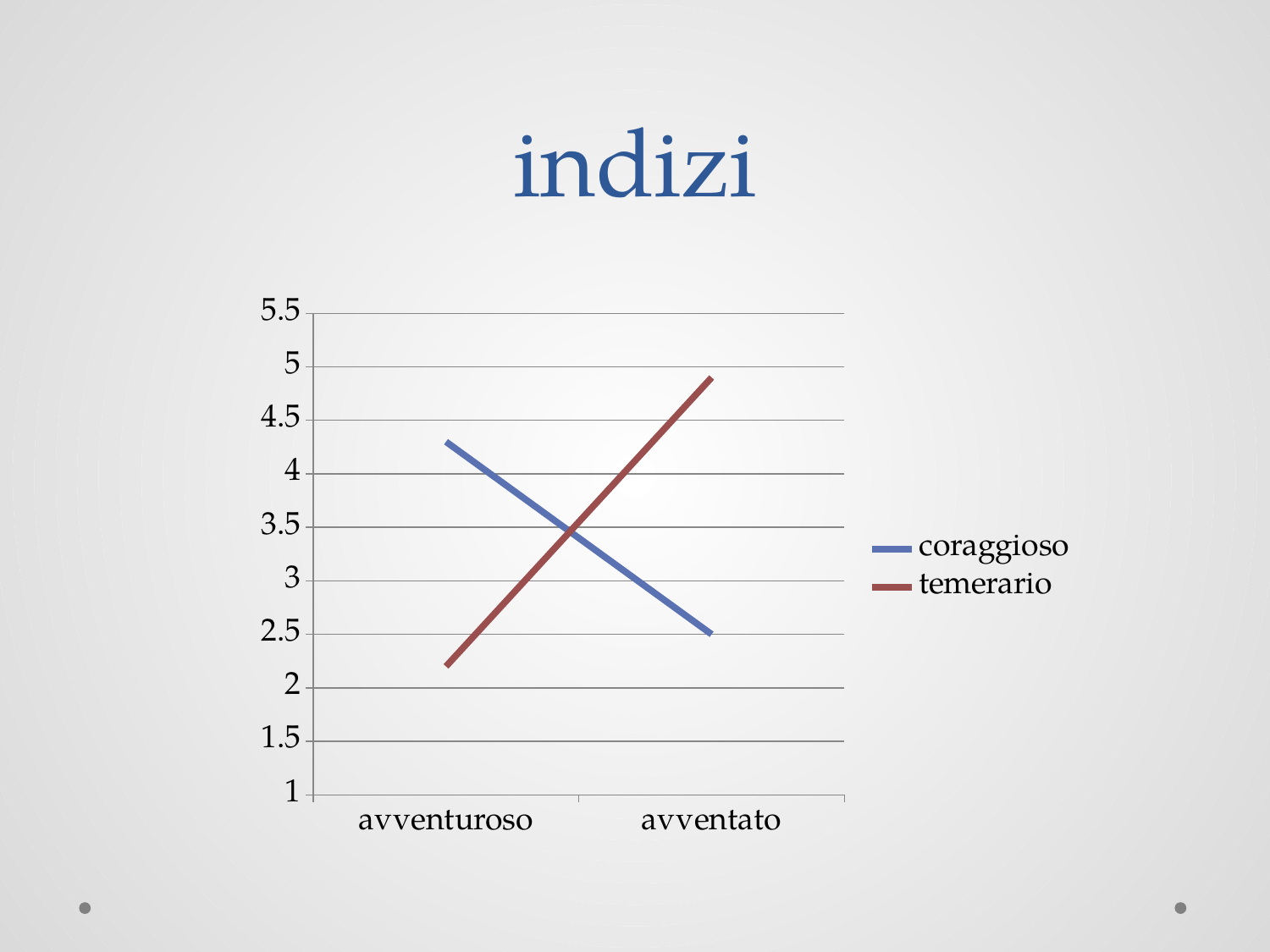

# indizi

### Chart

| Category | coraggioso | temerario |
|---|---|---|
| avventuroso | 4.3 | 2.2 |
| avventato | 2.5 | 4.9 |